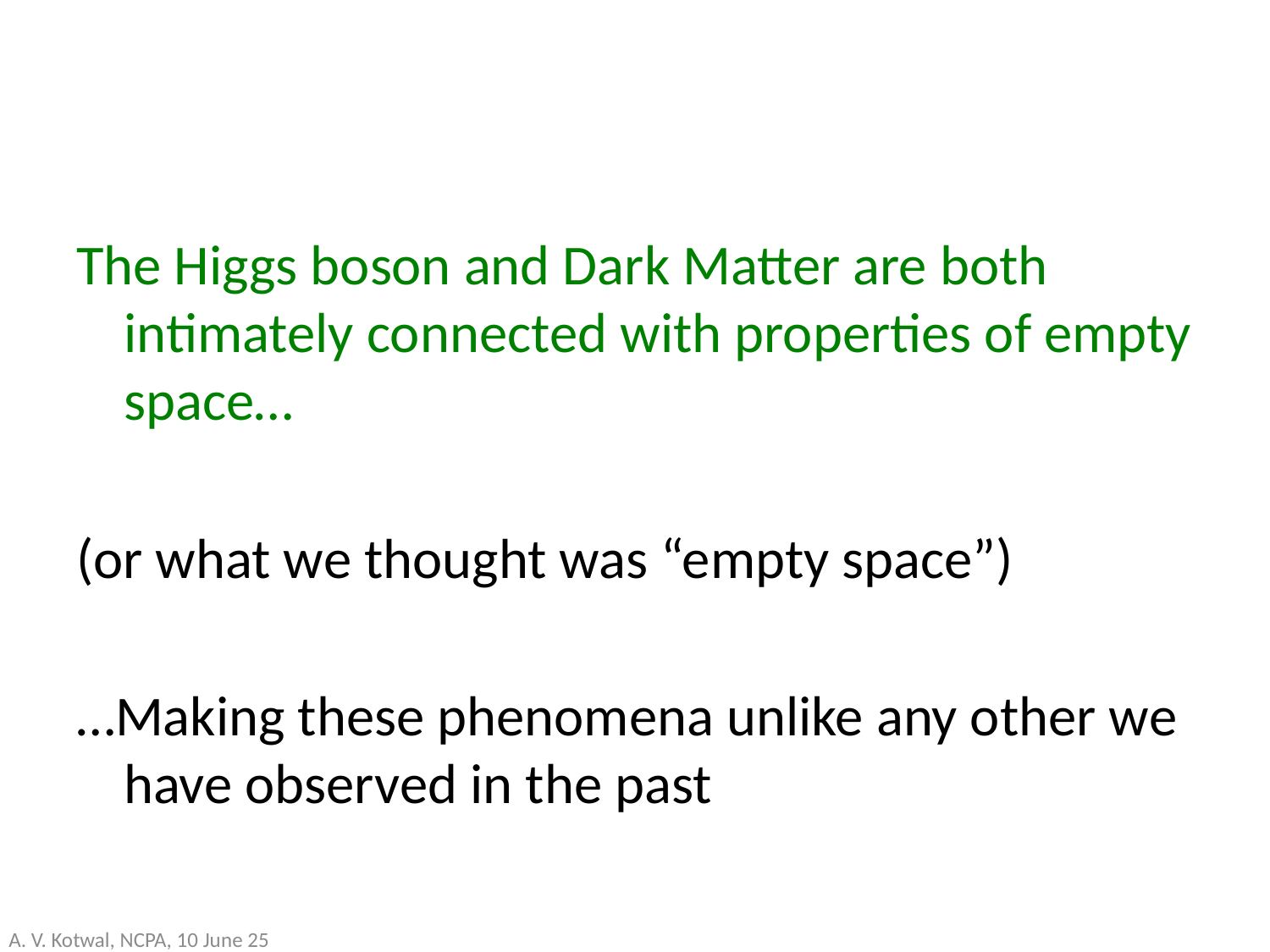

The Higgs boson and Dark Matter are both intimately connected with properties of empty space…

(or what we thought was “empty space”)

…Making these phenomena unlike any other we have observed in the past
A. V. Kotwal, NCPA, 10 June 25